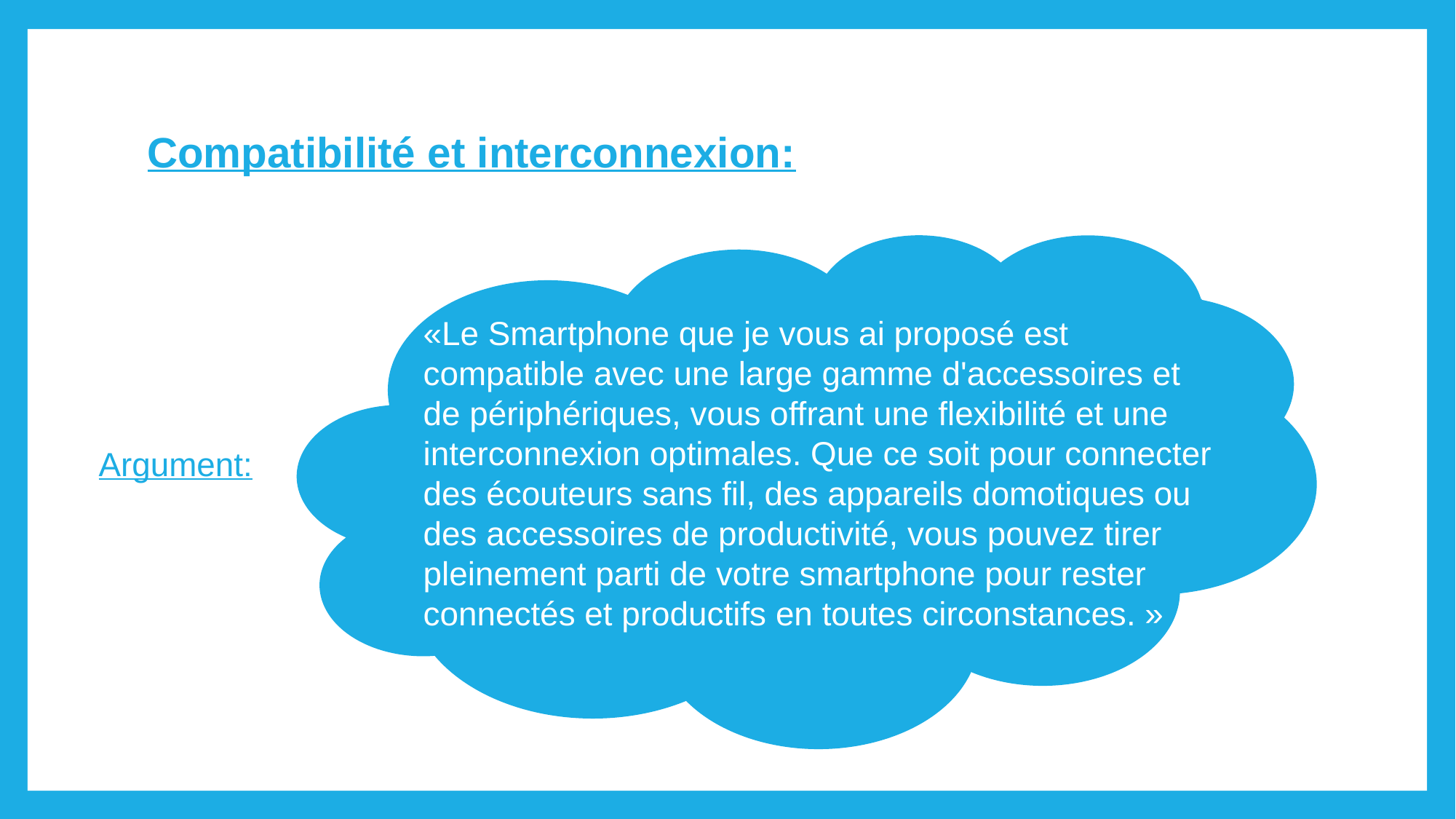

# Compatibilité et interconnexion:

«Le Smartphone que je vous ai proposé est compatible avec une large gamme d'accessoires et de périphériques, vous offrant une flexibilité et une interconnexion optimales. Que ce soit pour connecter des écouteurs sans fil, des appareils domotiques ou des accessoires de productivité, vous pouvez tirer pleinement parti de votre smartphone pour rester connectés et productifs en toutes circonstances. »
Argument: